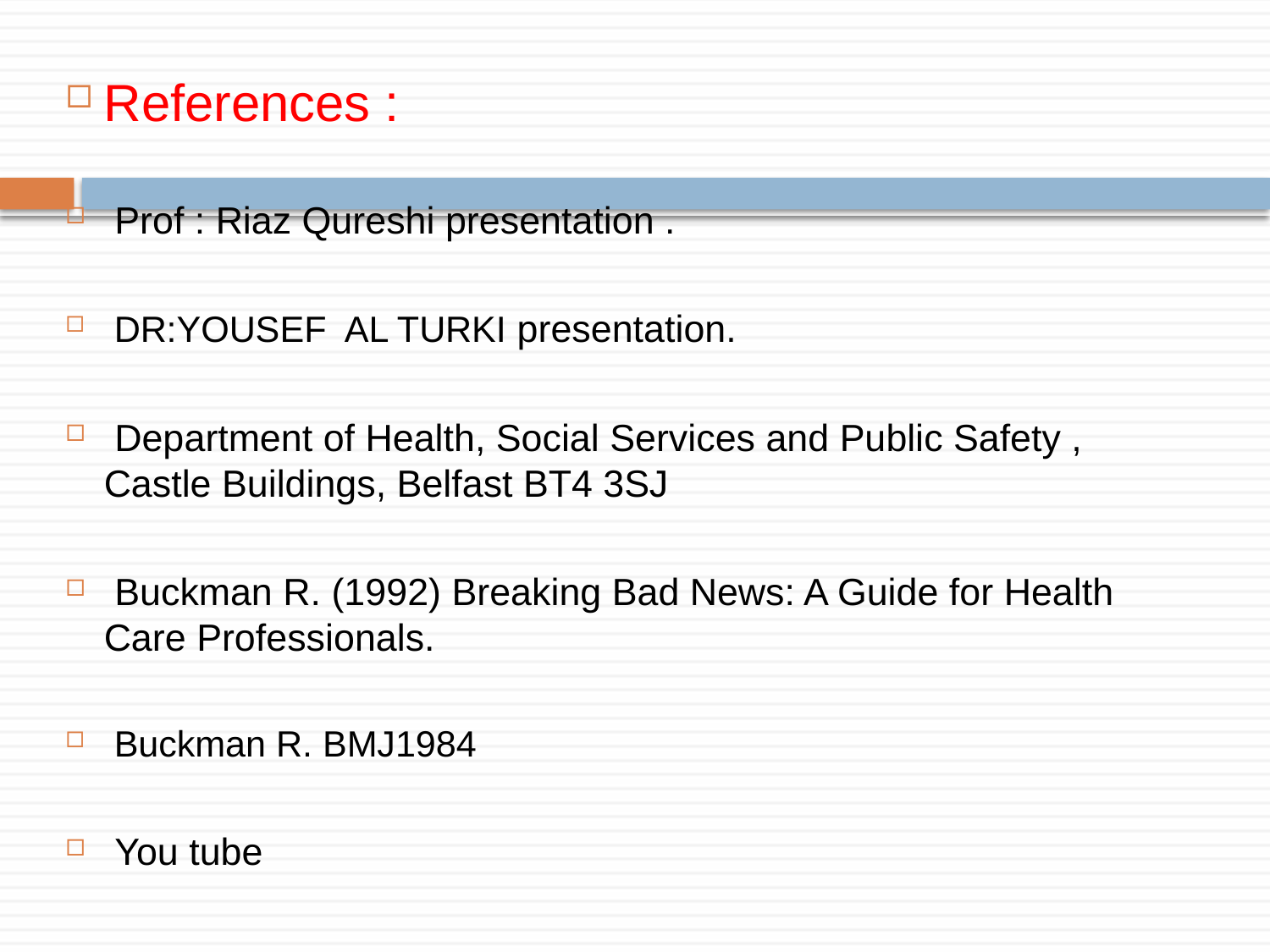

References :

 Prof : Riaz Qureshi presentation .

 DR:YOUSEF  AL TURKI presentation.

 Department of Health, Social Services and Public Safety , Castle Buildings, Belfast BT4 3SJ

 Buckman R. (1992) Breaking Bad News: A Guide for Health Care Professionals.

 Buckman R. BMJ1984

 You tube